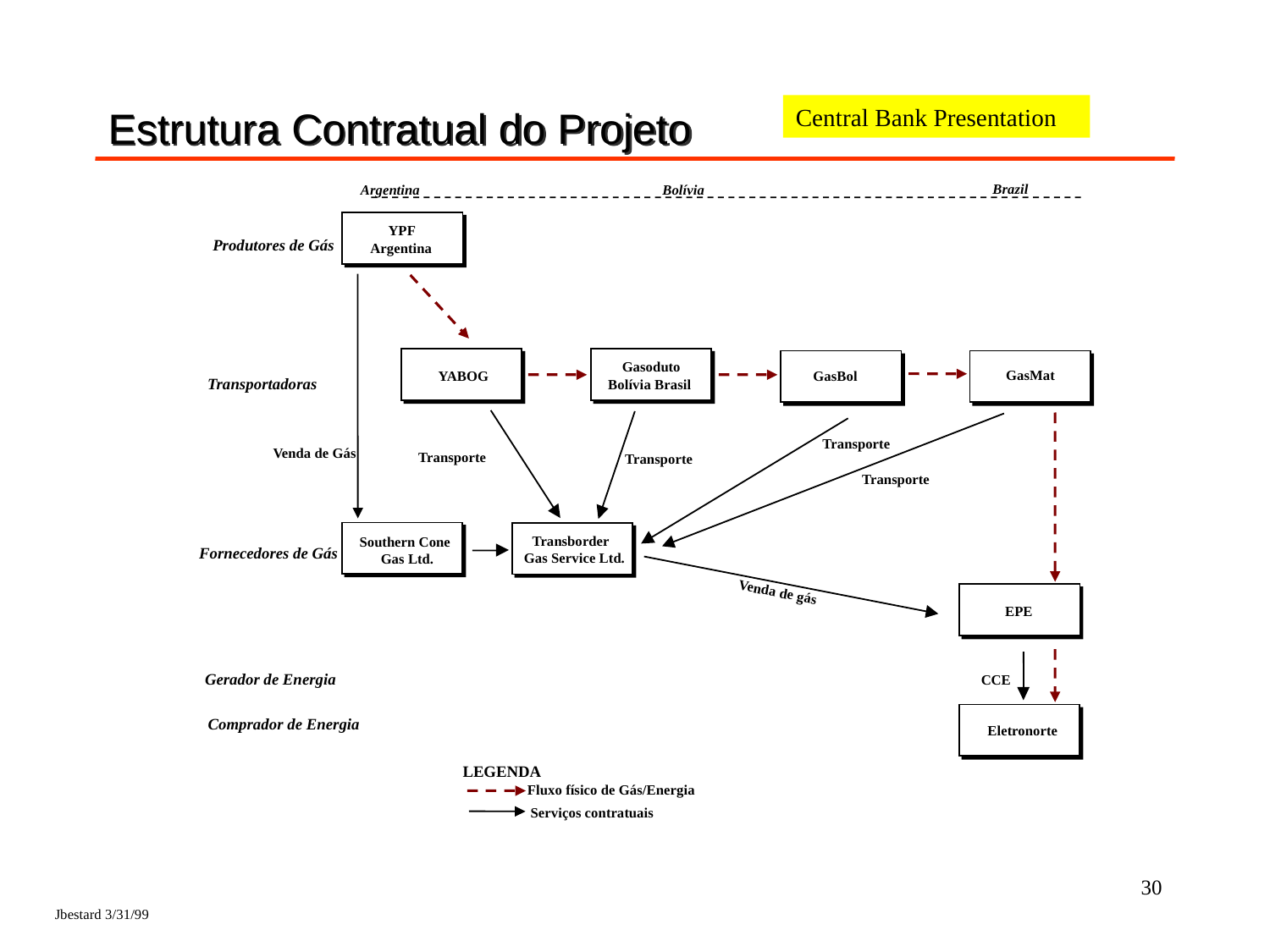

Estrutura Contratual do Projeto
Central Bank Presentation
Brazil
Argentina
Bolívia

YPF
YPF

Produtores de Gás
Argentina
Argentina

Gasoduto

Gas

GasOriente
GasOcidente
GasMat
YABOG
GasBol

Transredes

Transportadoras

Bolívia Brasil
TransBoliviano
Boliviano
do
 Mato Grosso

Transporte

Venda de Gás
Transporte
Transporte
Transporte

Transborder
Southern Cone
Transborder

Fornecedores de Gás

Gas Service Ltd.
Gas Ltd.

Gas Service Ltd.

Venda de gás

EPE
EPE

Gerador de Energia
CCE

Comprador de Energia
Eletronorte
Eletronorte

PPA

LEGENDA

Fluxo físico de Gás/Energia

Serviços contratuais

30